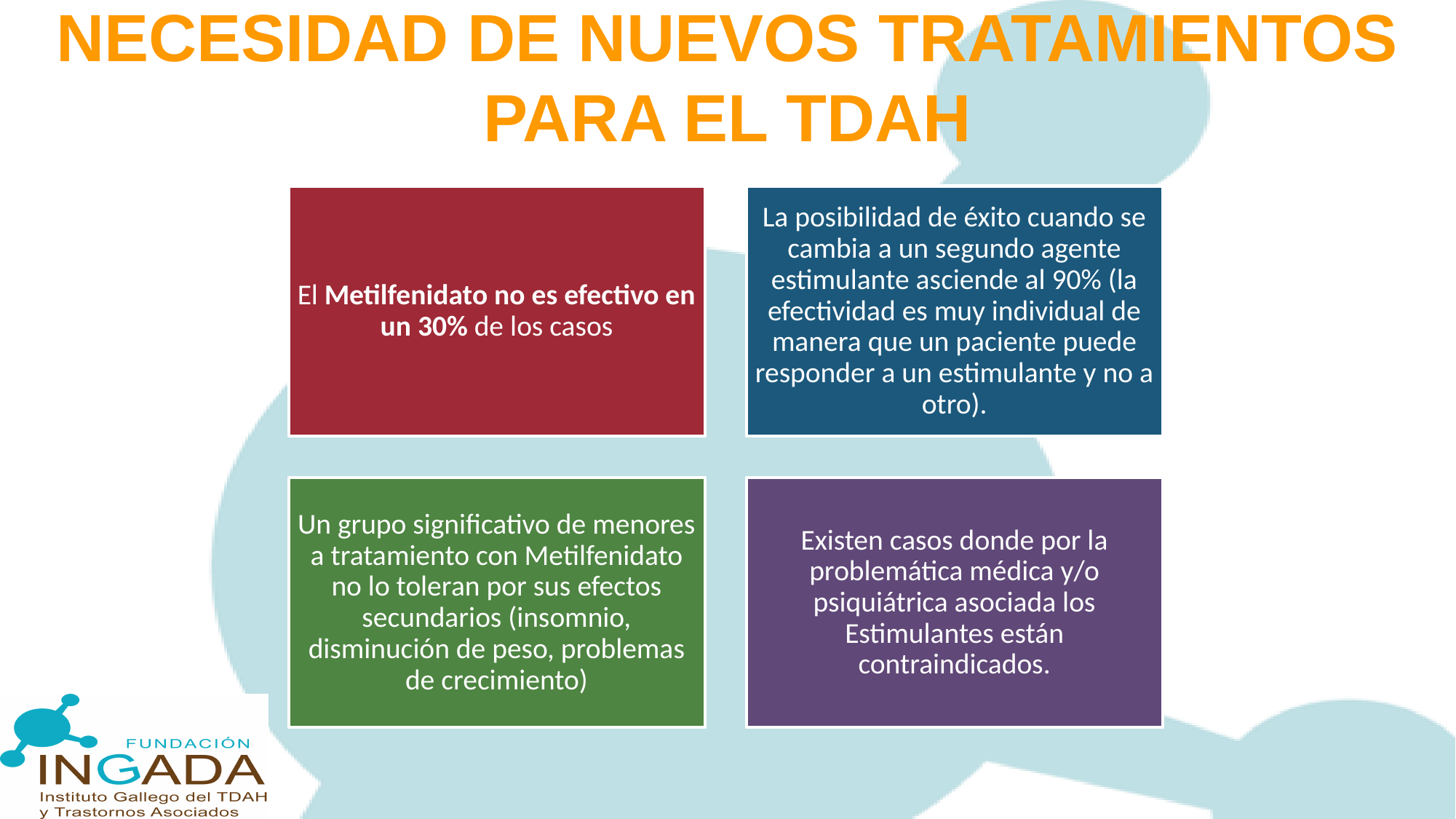

# NECESIDAD DE NUEVOS TRATAMIENTOS PARA EL TDAH
El Metilfenidato no es efectivo en un 30% de los casos
La posibilidad de éxito cuando se cambia a un segundo agente estimulante asciende al 90% (la efectividad es muy individual de manera que un paciente puede responder a un estimulante y no a otro).
Un grupo significativo de menores a tratamiento con Metilfenidato no lo toleran por sus efectos secundarios (insomnio, disminución de peso, problemas de crecimiento)
Existen casos donde por la problemática médica y/o psiquiátrica asociada los Estimulantes están contraindicados.